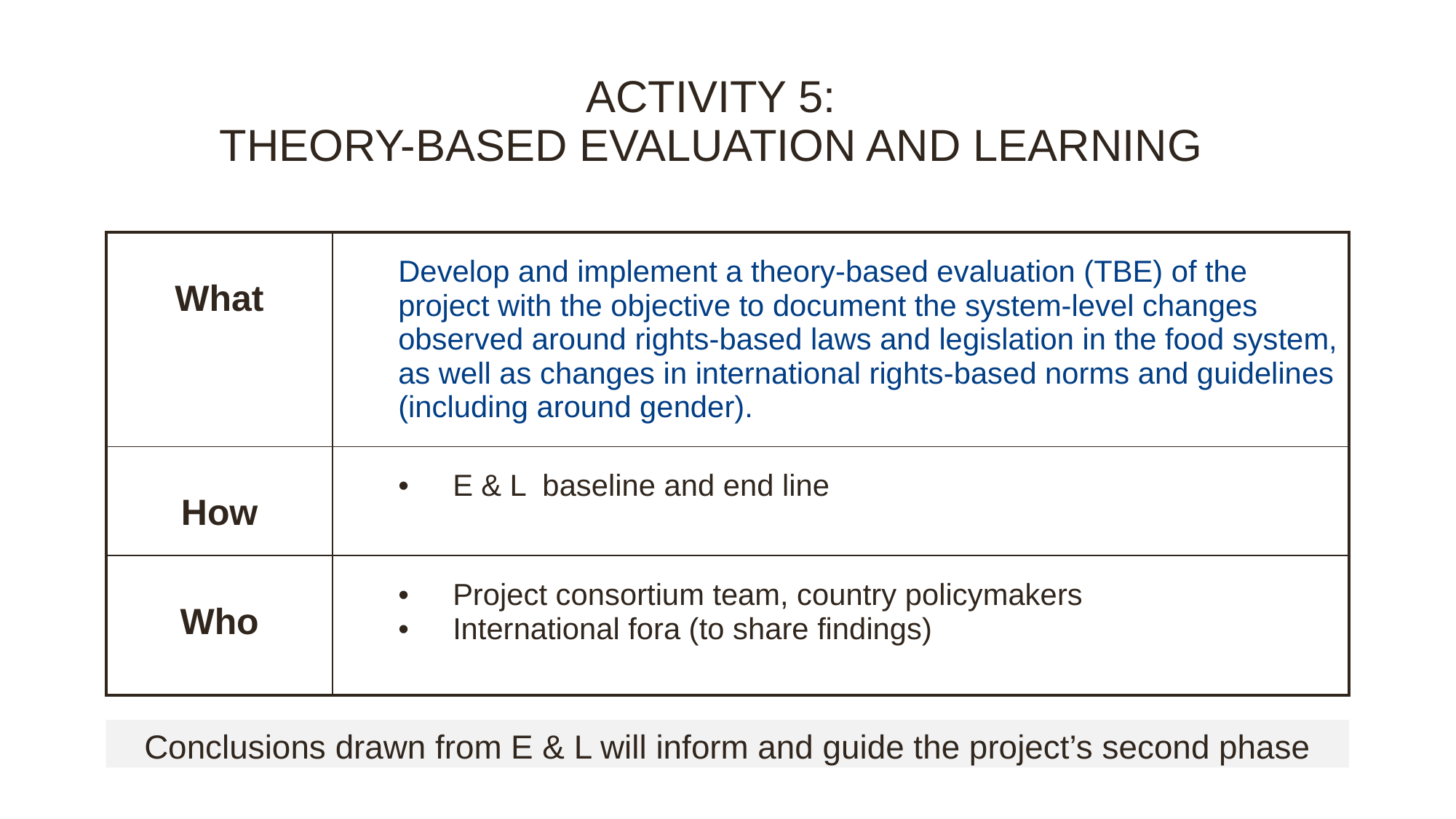

# ACTIVITY 5: THEORY-BASED EVALUATION AND LEARNING
| What | Develop and implement a theory-based evaluation (TBE) of the project with the objective to document the system-level changes observed around rights-based laws and legislation in the food system, as well as changes in international rights-based norms and guidelines (including around gender). |
| --- | --- |
| How | E & L baseline and end line |
| Who | Project consortium team, country policymakers International fora (to share findings) |
Conclusions drawn from E & L will inform and guide the project’s second phase